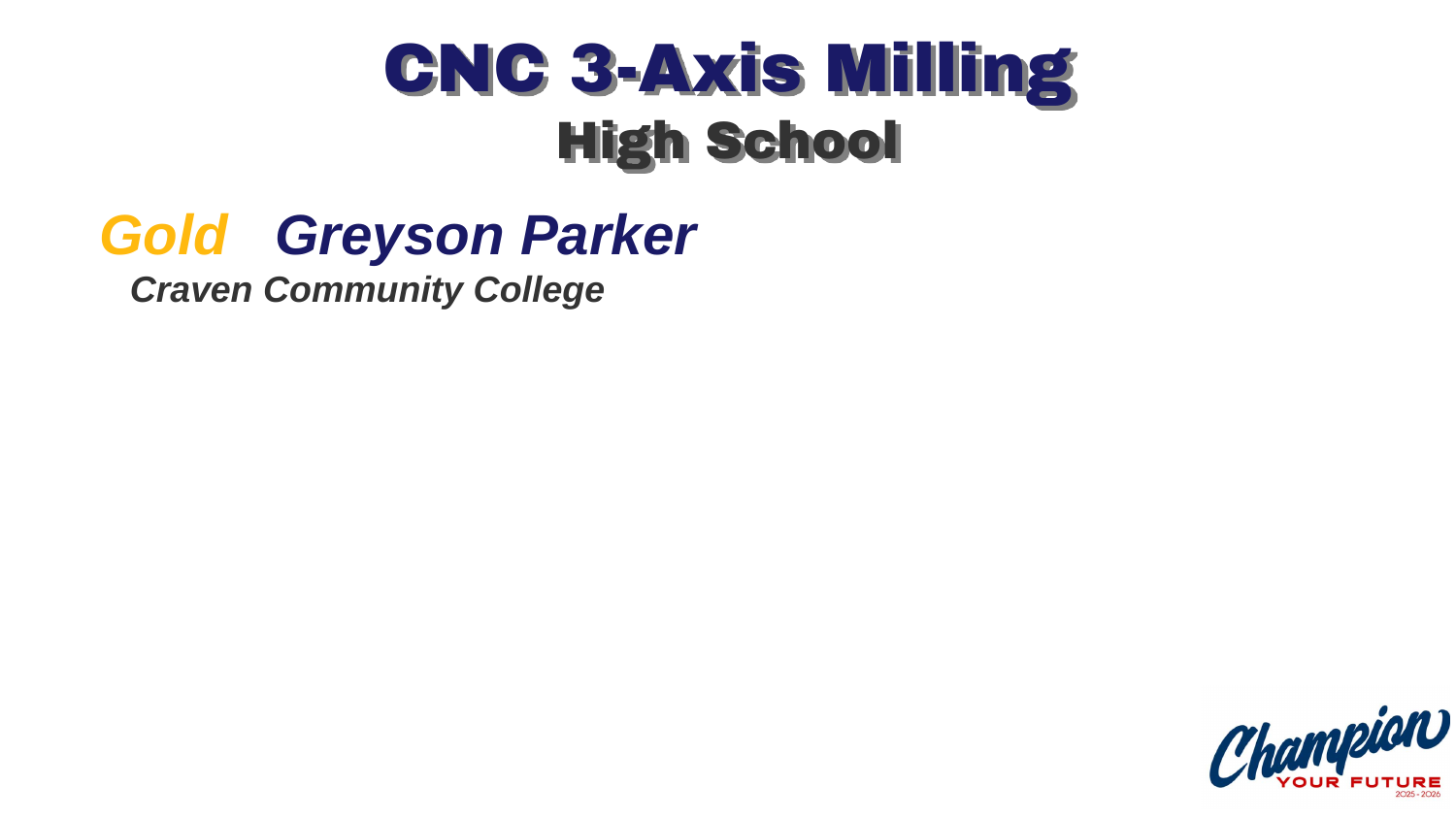

# CNC 3-Axis Milling High School
Gold   Greyson Parker
   Craven Community College